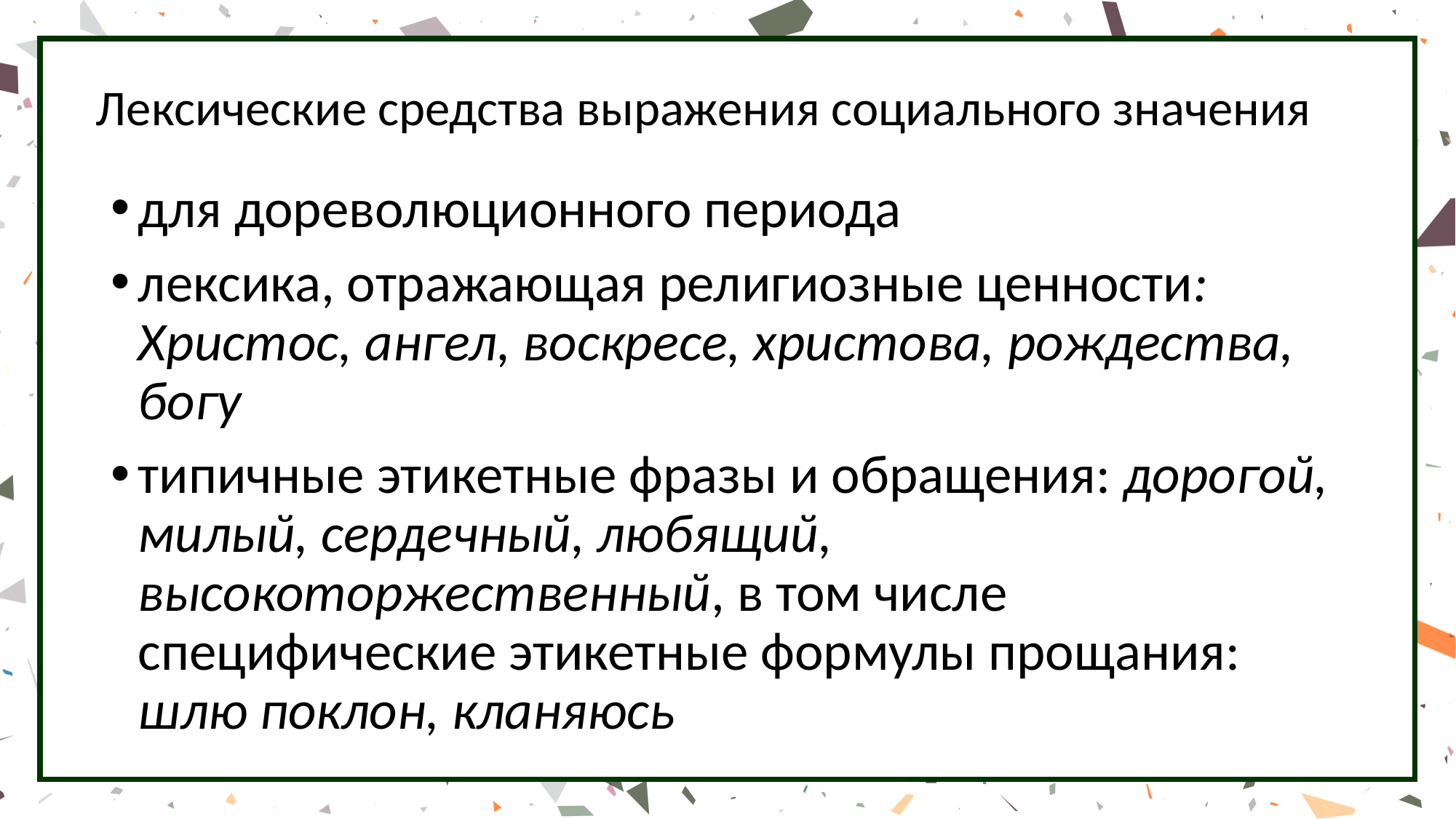

# Лексические средства выражения социального значения
для дореволюционного периода
лексика, отражающая религиозные ценности: Христос, ангел, воскресе, христова, рождества, богу
типичные этикетные фразы и обращения: дорогой, милый, сердечный, любящий, высокоторжественный, в том числе специфические этикетные формулы прощания: шлю поклон, кланяюсь